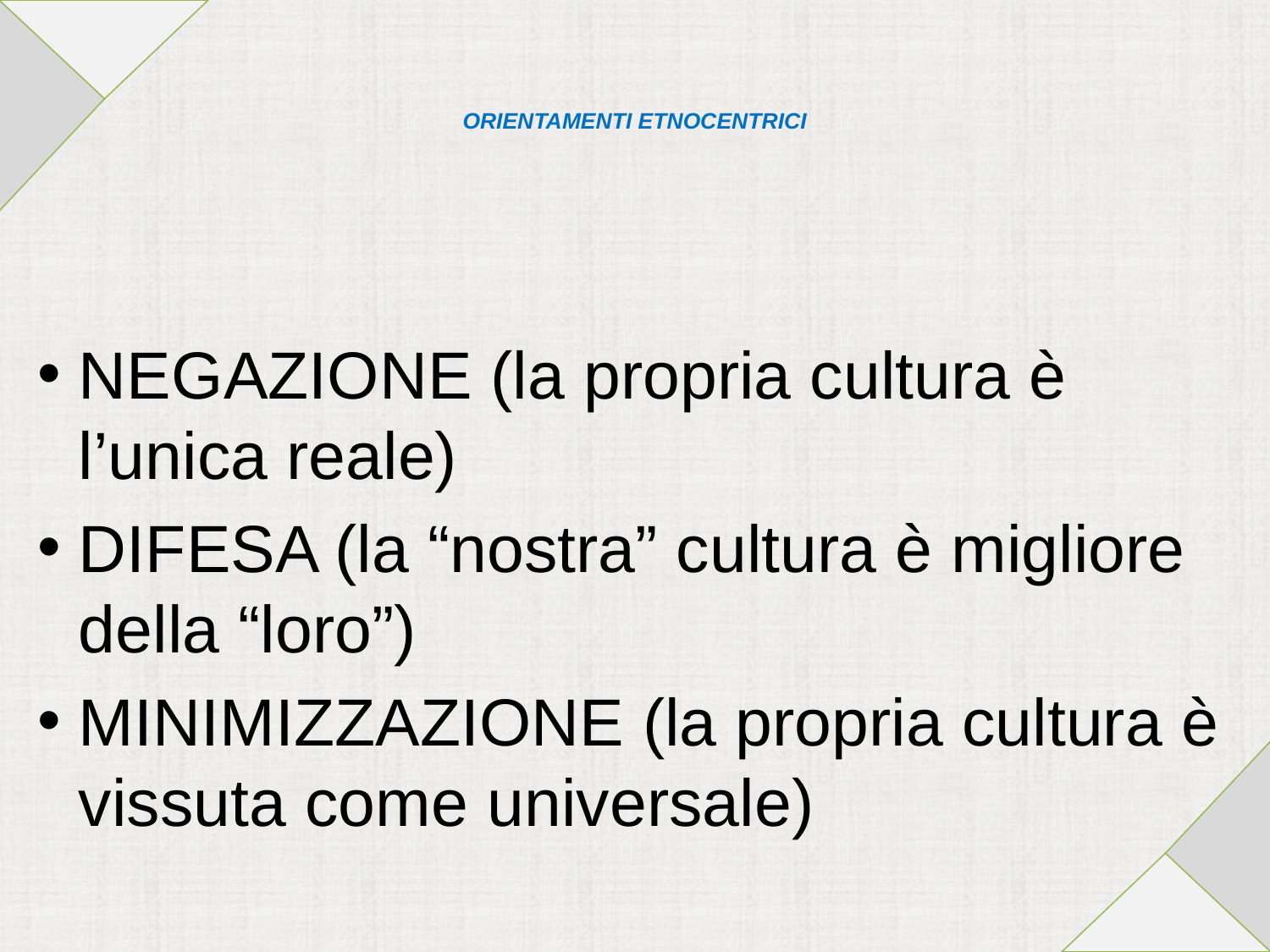

# ORIENTAMENTI ETNOCENTRICI
NEGAZIONE (la propria cultura è l’unica reale)
DIFESA (la “nostra” cultura è migliore della “loro”)
MINIMIZZAZIONE (la propria cultura è vissuta come universale)